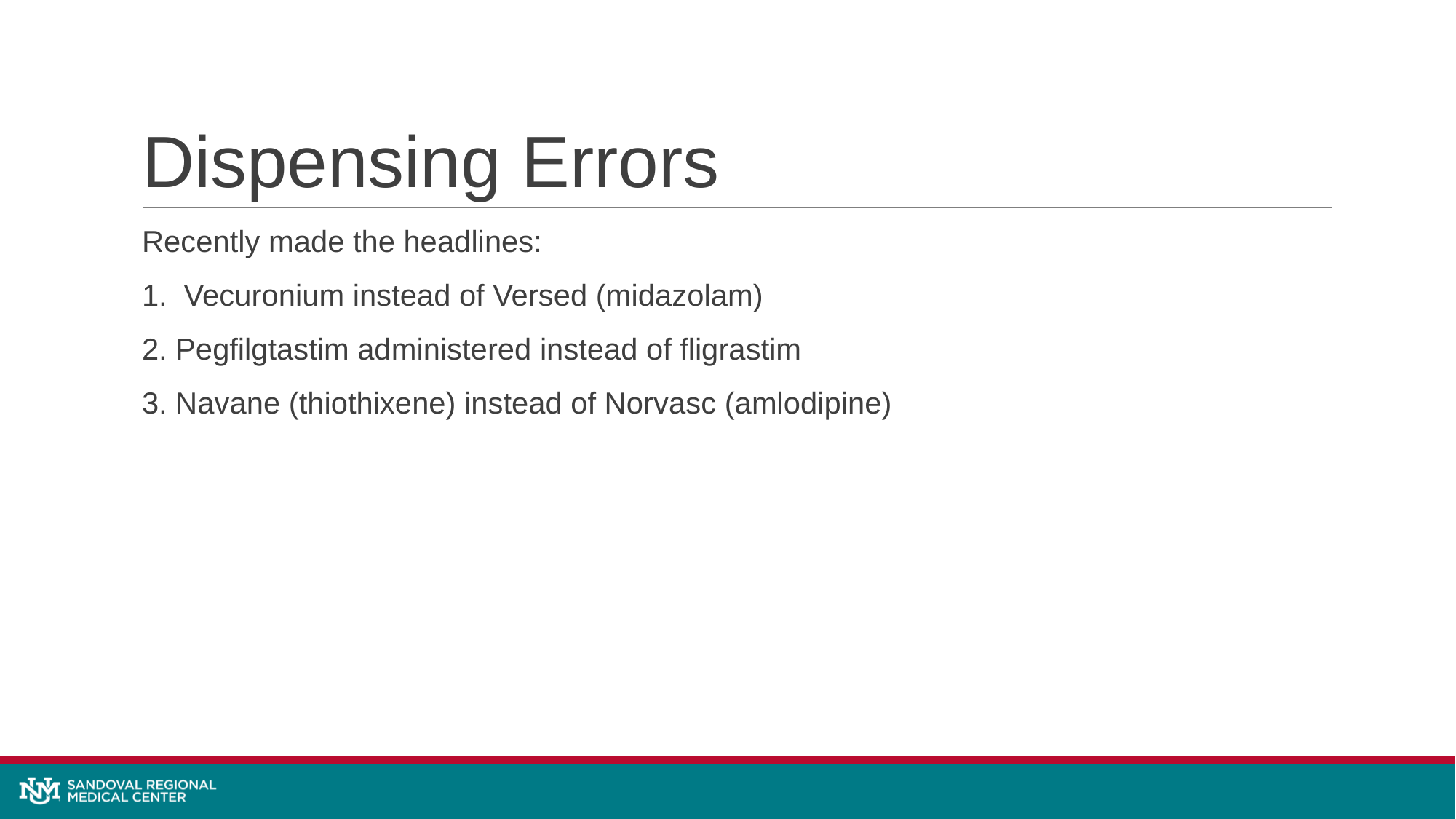

# Dispensing Errors
Recently made the headlines:
1.  Vecuronium instead of Versed (midazolam)
2. Pegfilgtastim administered instead of fligrastim
3. Navane (thiothixene) instead of Norvasc (amlodipine)